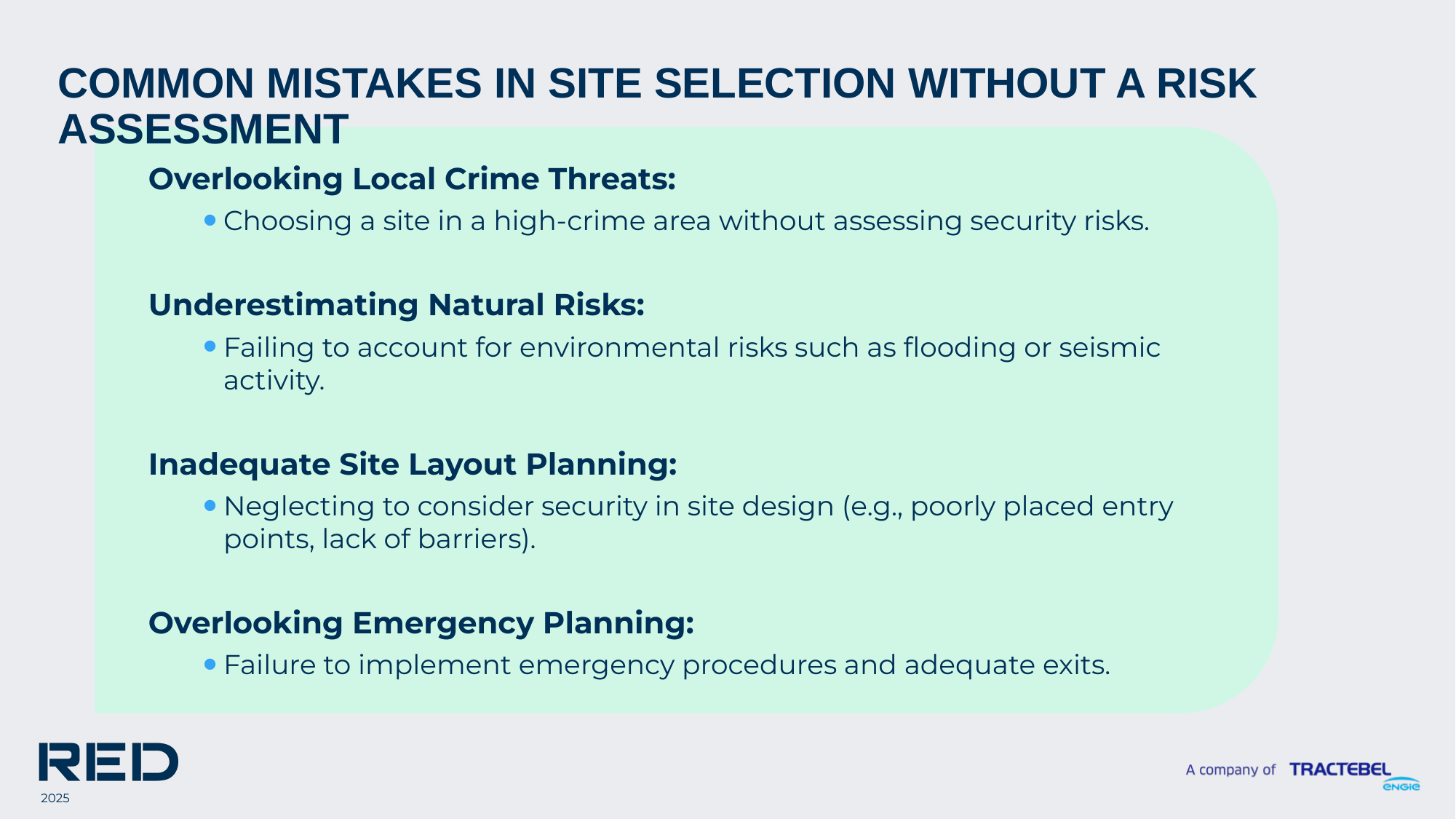

COMMON MISTAKES IN SITE SELECTION WITHOUT A RISK ASSESSMENT

Overlooking Local Crime Threats:
Choosing a site in a high-crime area without assessing security risks.

Underestimating Natural Risks:
Failing to account for environmental risks such as flooding or seismic activity.

Inadequate Site Layout Planning:
Neglecting to consider security in site design (e.g., poorly placed entry points, lack of barriers).

Overlooking Emergency Planning:
Failure to implement emergency procedures and adequate exits.